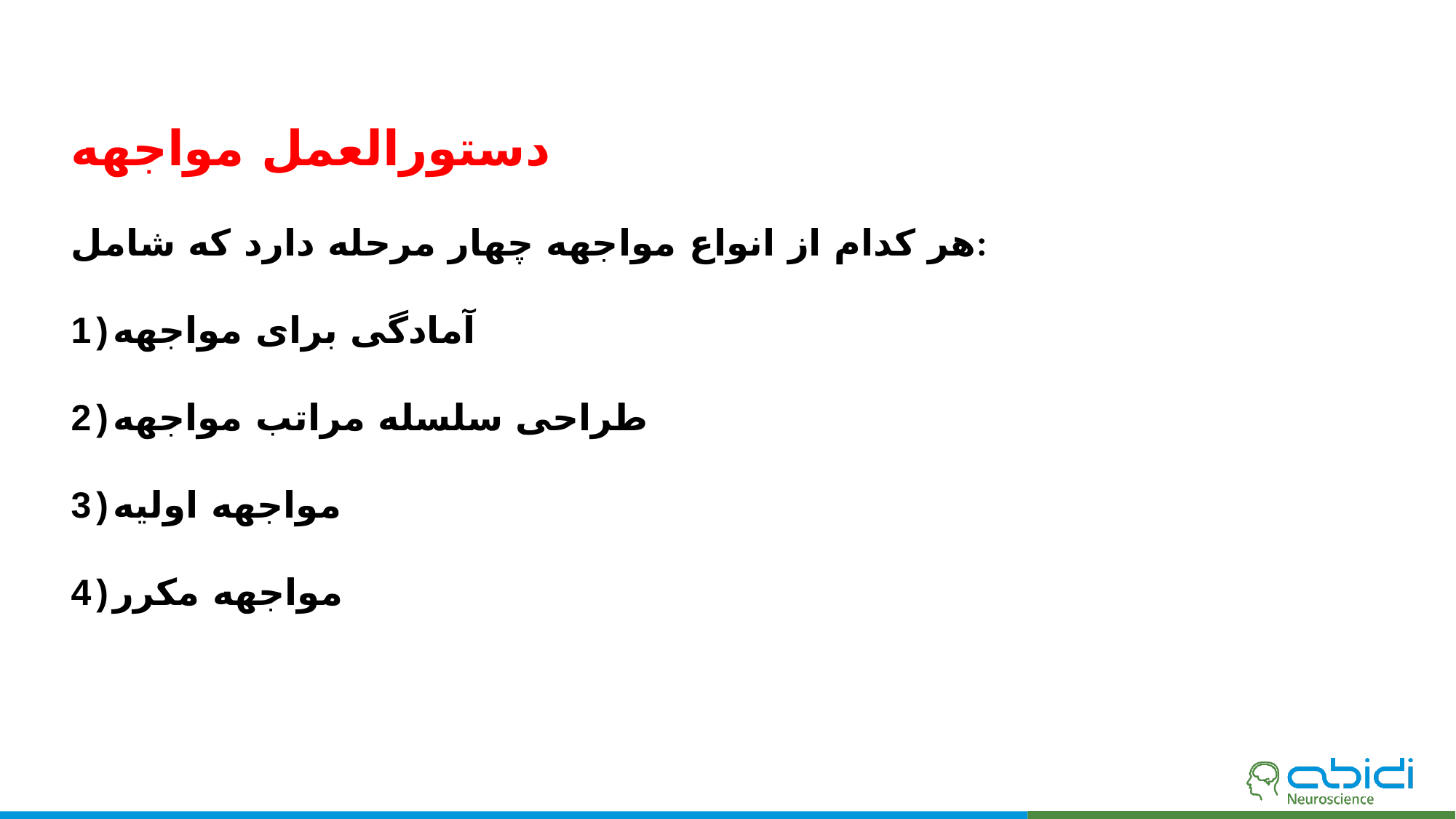

دستورالعمل مواجهه
هر کدام از انواع مواجهه چهار مرحله دارد که شامل:
آمادگی برای مواجهه
طراحی سلسله مراتب مواجهه
مواجهه اولیه
مواجهه مکرر